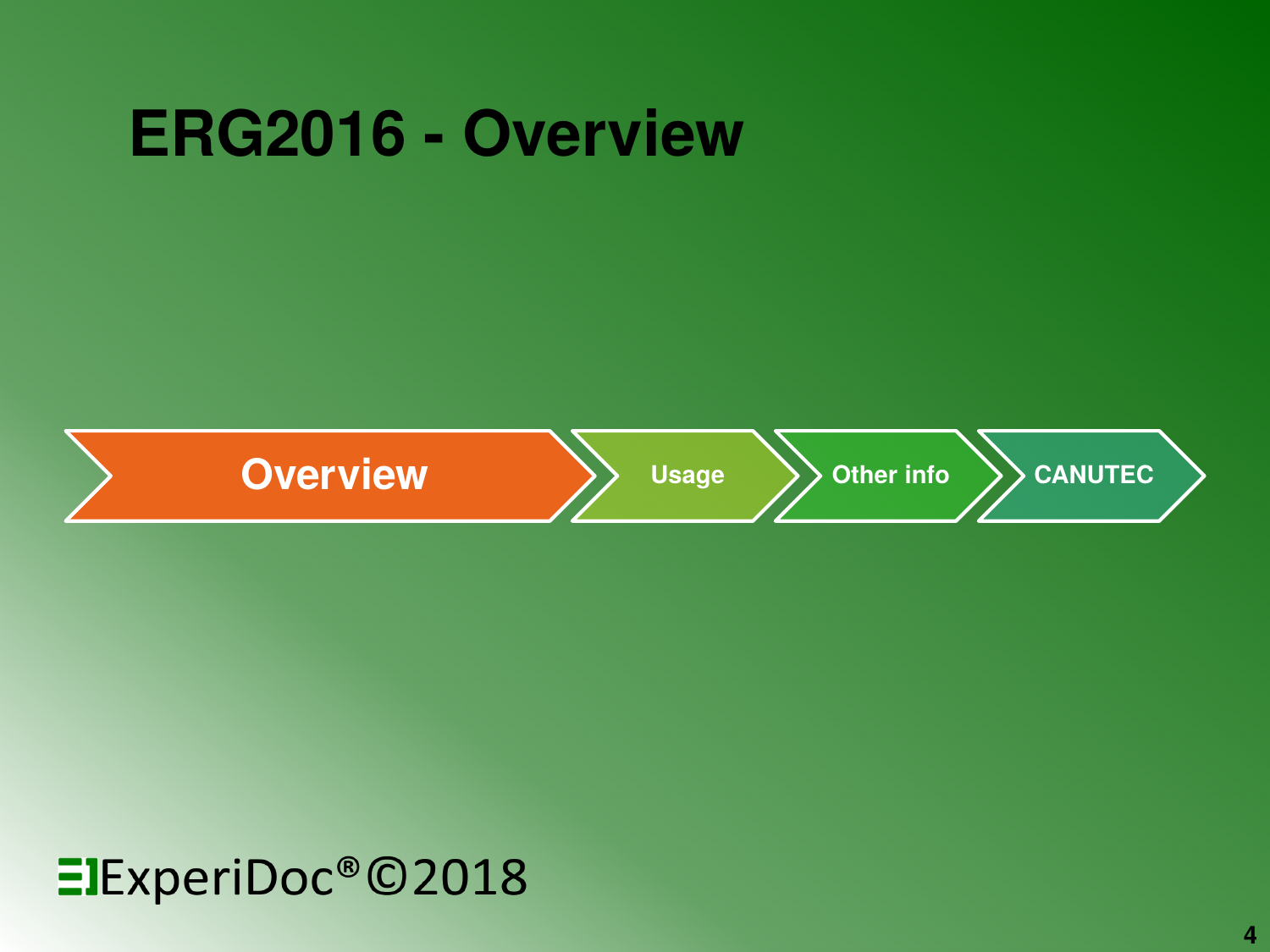

# ERG2016 - Overview
Overview
Usage
Other info
CANUTEC
4